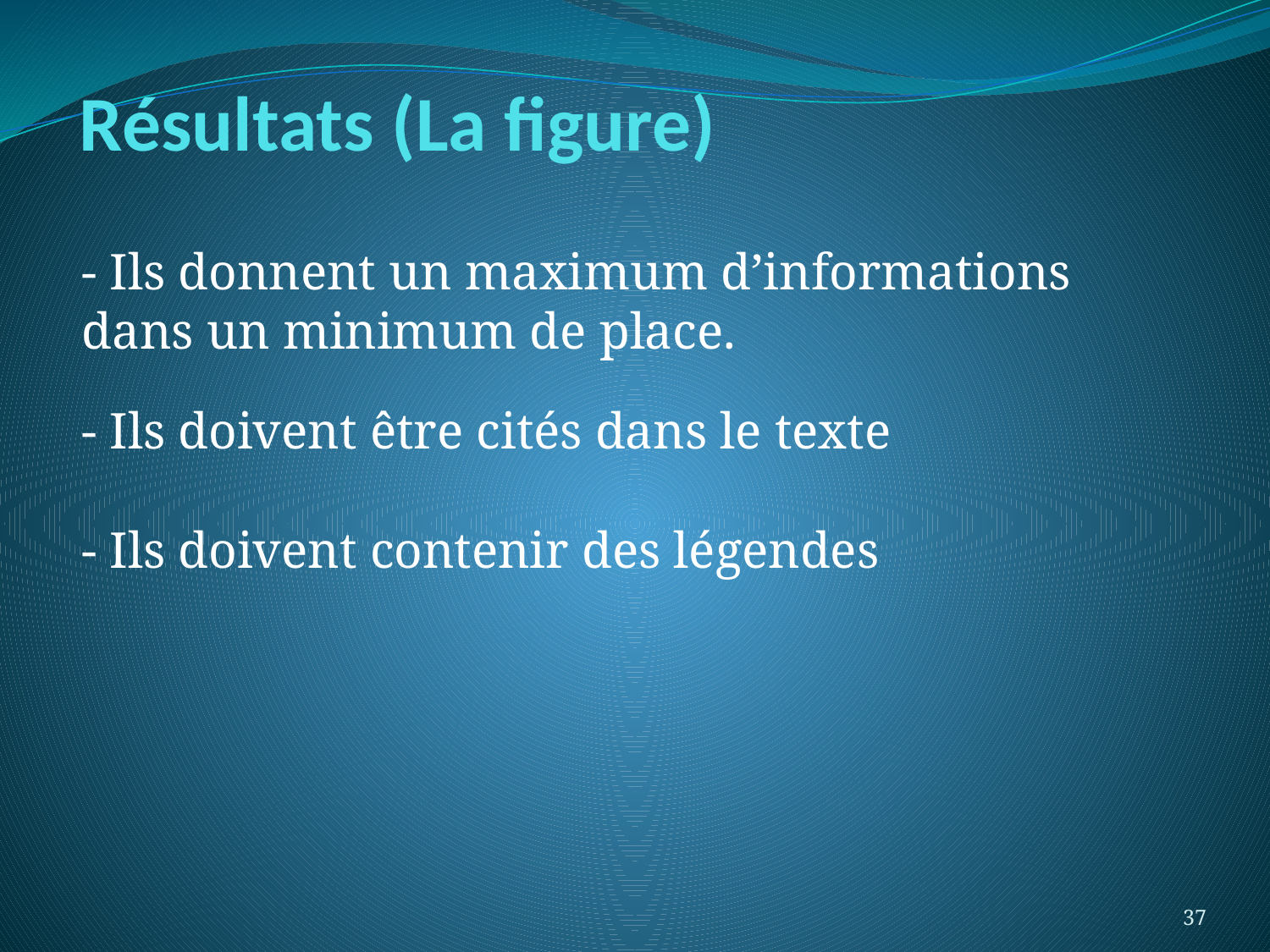

# Résultats (La figure)
- Ils donnent un maximum d’informations dans un minimum de place.
- Ils doivent être cités dans le texte
- Ils doivent contenir des légendes
37